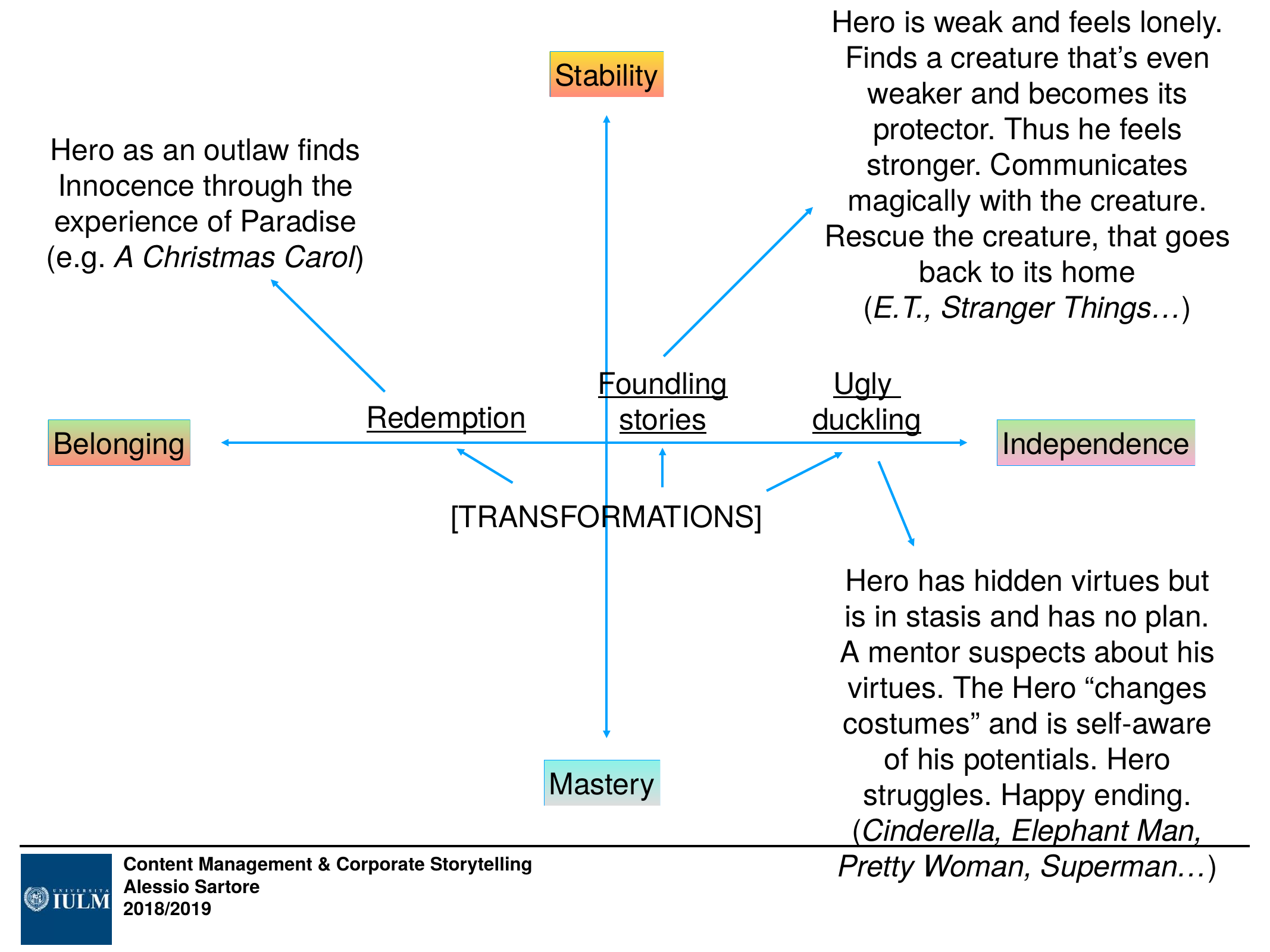

Hero is weak and feels lonely. Finds a creature that’s even weaker and becomes its protector. Thus he feels stronger. Communicates magically with the creature. Rescue the creature, that goes back to its home
(E.T., Stranger Things…)
Stability

Hero as an outlaw finds Innocence through the experience of Paradise
(e.g. A Christmas Carol)

Foundling
stories
Ugly
duckling

Redemption
Belonging
Independence

[TRANSFORMATIONS]
Hero has hidden virtues but is in stasis and has no plan. A mentor suspects about his virtues. The Hero “changes costumes” and is self-aware of his potentials. Hero struggles. Happy ending.
(Cinderella, Elephant Man, Pretty Woman, Superman…)
Mastery